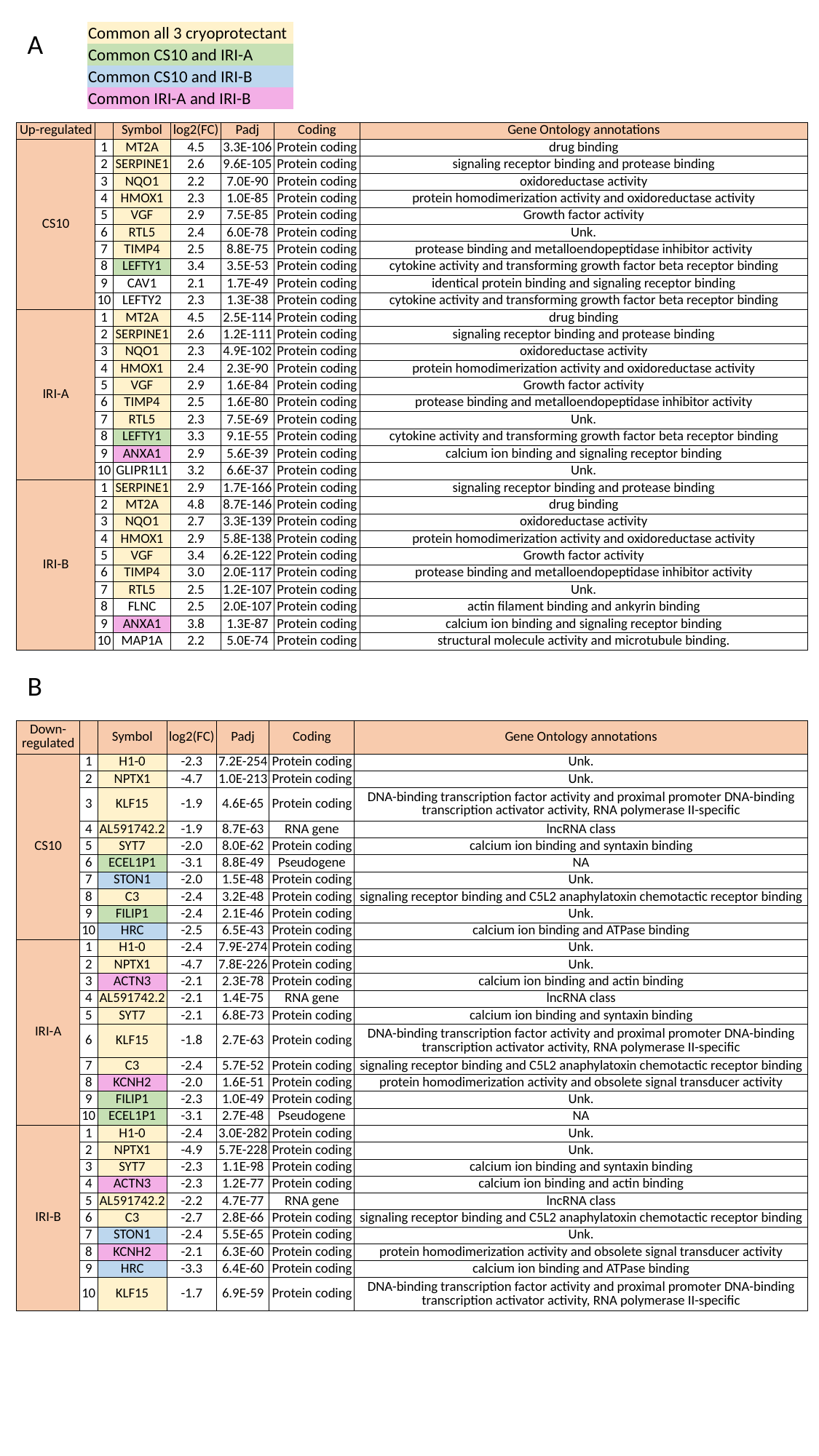

A
| Common all 3 cryoprotectant |
| --- |
| Common CS10 and IRI-A |
| Common CS10 and IRI-B |
| Common IRI-A and IRI-B |
| Up-regulated |  | Symbol | log2(FC) | Padj | Coding | Gene Ontology annotations |
| --- | --- | --- | --- | --- | --- | --- |
| CS10 | 1 | MT2A | 4.5 | 3.3E-106 | Protein coding | drug binding |
|  | 2 | SERPINE1 | 2.6 | 9.6E-105 | Protein coding | signaling receptor binding and protease binding |
|  | 3 | NQO1 | 2.2 | 7.0E-90 | Protein coding | oxidoreductase activity |
|  | 4 | HMOX1 | 2.3 | 1.0E-85 | Protein coding | protein homodimerization activity and oxidoreductase activity |
|  | 5 | VGF | 2.9 | 7.5E-85 | Protein coding | Growth factor activity |
|  | 6 | RTL5 | 2.4 | 6.0E-78 | Protein coding | Unk. |
|  | 7 | TIMP4 | 2.5 | 8.8E-75 | Protein coding | protease binding and metalloendopeptidase inhibitor activity |
|  | 8 | LEFTY1 | 3.4 | 3.5E-53 | Protein coding | cytokine activity and transforming growth factor beta receptor binding |
|  | 9 | CAV1 | 2.1 | 1.7E-49 | Protein coding | identical protein binding and signaling receptor binding |
|  | 10 | LEFTY2 | 2.3 | 1.3E-38 | Protein coding | cytokine activity and transforming growth factor beta receptor binding |
| IRI-A | 1 | MT2A | 4.5 | 2.5E-114 | Protein coding | drug binding |
|  | 2 | SERPINE1 | 2.6 | 1.2E-111 | Protein coding | signaling receptor binding and protease binding |
|  | 3 | NQO1 | 2.3 | 4.9E-102 | Protein coding | oxidoreductase activity |
|  | 4 | HMOX1 | 2.4 | 2.3E-90 | Protein coding | protein homodimerization activity and oxidoreductase activity |
|  | 5 | VGF | 2.9 | 1.6E-84 | Protein coding | Growth factor activity |
|  | 6 | TIMP4 | 2.5 | 1.6E-80 | Protein coding | protease binding and metalloendopeptidase inhibitor activity |
|  | 7 | RTL5 | 2.3 | 7.5E-69 | Protein coding | Unk. |
|  | 8 | LEFTY1 | 3.3 | 9.1E-55 | Protein coding | cytokine activity and transforming growth factor beta receptor binding |
|  | 9 | ANXA1 | 2.9 | 5.6E-39 | Protein coding | calcium ion binding and signaling receptor binding |
|  | 10 | GLIPR1L1 | 3.2 | 6.6E-37 | Protein coding | Unk. |
| IRI-B | 1 | SERPINE1 | 2.9 | 1.7E-166 | Protein coding | signaling receptor binding and protease binding |
|  | 2 | MT2A | 4.8 | 8.7E-146 | Protein coding | drug binding |
|  | 3 | NQO1 | 2.7 | 3.3E-139 | Protein coding | oxidoreductase activity |
|  | 4 | HMOX1 | 2.9 | 5.8E-138 | Protein coding | protein homodimerization activity and oxidoreductase activity |
|  | 5 | VGF | 3.4 | 6.2E-122 | Protein coding | Growth factor activity |
|  | 6 | TIMP4 | 3.0 | 2.0E-117 | Protein coding | protease binding and metalloendopeptidase inhibitor activity |
|  | 7 | RTL5 | 2.5 | 1.2E-107 | Protein coding | Unk. |
|  | 8 | FLNC | 2.5 | 2.0E-107 | Protein coding | actin filament binding and ankyrin binding |
|  | 9 | ANXA1 | 3.8 | 1.3E-87 | Protein coding | calcium ion binding and signaling receptor binding |
|  | 10 | MAP1A | 2.2 | 5.0E-74 | Protein coding | structural molecule activity and microtubule binding. |
B
| Down-regulated |  | Symbol | log2(FC) | Padj | Coding | Gene Ontology annotations |
| --- | --- | --- | --- | --- | --- | --- |
| CS10 | 1 | H1-0 | -2.3 | 7.2E-254 | Protein coding | Unk. |
|  | 2 | NPTX1 | -4.7 | 1.0E-213 | Protein coding | Unk. |
|  | 3 | KLF15 | -1.9 | 4.6E-65 | Protein coding | DNA-binding transcription factor activity and proximal promoter DNA-binding transcription activator activity, RNA polymerase II-specific |
|  | 4 | AL591742.2 | -1.9 | 8.7E-63 | RNA gene | lncRNA class |
|  | 5 | SYT7 | -2.0 | 8.0E-62 | Protein coding | calcium ion binding and syntaxin binding |
|  | 6 | ECEL1P1 | -3.1 | 8.8E-49 | Pseudogene | NA |
|  | 7 | STON1 | -2.0 | 1.5E-48 | Protein coding | Unk. |
|  | 8 | C3 | -2.4 | 3.2E-48 | Protein coding | signaling receptor binding and C5L2 anaphylatoxin chemotactic receptor binding |
|  | 9 | FILIP1 | -2.4 | 2.1E-46 | Protein coding | Unk. |
|  | 10 | HRC | -2.5 | 6.5E-43 | Protein coding | calcium ion binding and ATPase binding |
| IRI-A | 1 | H1-0 | -2.4 | 7.9E-274 | Protein coding | Unk. |
|  | 2 | NPTX1 | -4.7 | 7.8E-226 | Protein coding | Unk. |
|  | 3 | ACTN3 | -2.1 | 2.3E-78 | Protein coding | calcium ion binding and actin binding |
|  | 4 | AL591742.2 | -2.1 | 1.4E-75 | RNA gene | lncRNA class |
|  | 5 | SYT7 | -2.1 | 6.8E-73 | Protein coding | calcium ion binding and syntaxin binding |
|  | 6 | KLF15 | -1.8 | 2.7E-63 | Protein coding | DNA-binding transcription factor activity and proximal promoter DNA-binding transcription activator activity, RNA polymerase II-specific |
|  | 7 | C3 | -2.4 | 5.7E-52 | Protein coding | signaling receptor binding and C5L2 anaphylatoxin chemotactic receptor binding |
|  | 8 | KCNH2 | -2.0 | 1.6E-51 | Protein coding | protein homodimerization activity and obsolete signal transducer activity |
|  | 9 | FILIP1 | -2.3 | 1.0E-49 | Protein coding | Unk. |
|  | 10 | ECEL1P1 | -3.1 | 2.7E-48 | Pseudogene | NA |
| IRI-B | 1 | H1-0 | -2.4 | 3.0E-282 | Protein coding | Unk. |
|  | 2 | NPTX1 | -4.9 | 5.7E-228 | Protein coding | Unk. |
|  | 3 | SYT7 | -2.3 | 1.1E-98 | Protein coding | calcium ion binding and syntaxin binding |
|  | 4 | ACTN3 | -2.3 | 1.2E-77 | Protein coding | calcium ion binding and actin binding |
|  | 5 | AL591742.2 | -2.2 | 4.7E-77 | RNA gene | lncRNA class |
|  | 6 | C3 | -2.7 | 2.8E-66 | Protein coding | signaling receptor binding and C5L2 anaphylatoxin chemotactic receptor binding |
|  | 7 | STON1 | -2.4 | 5.5E-65 | Protein coding | Unk. |
|  | 8 | KCNH2 | -2.1 | 6.3E-60 | Protein coding | protein homodimerization activity and obsolete signal transducer activity |
|  | 9 | HRC | -3.3 | 6.4E-60 | Protein coding | calcium ion binding and ATPase binding |
|  | 10 | KLF15 | -1.7 | 6.9E-59 | Protein coding | DNA-binding transcription factor activity and proximal promoter DNA-binding transcription activator activity, RNA polymerase II-specific |